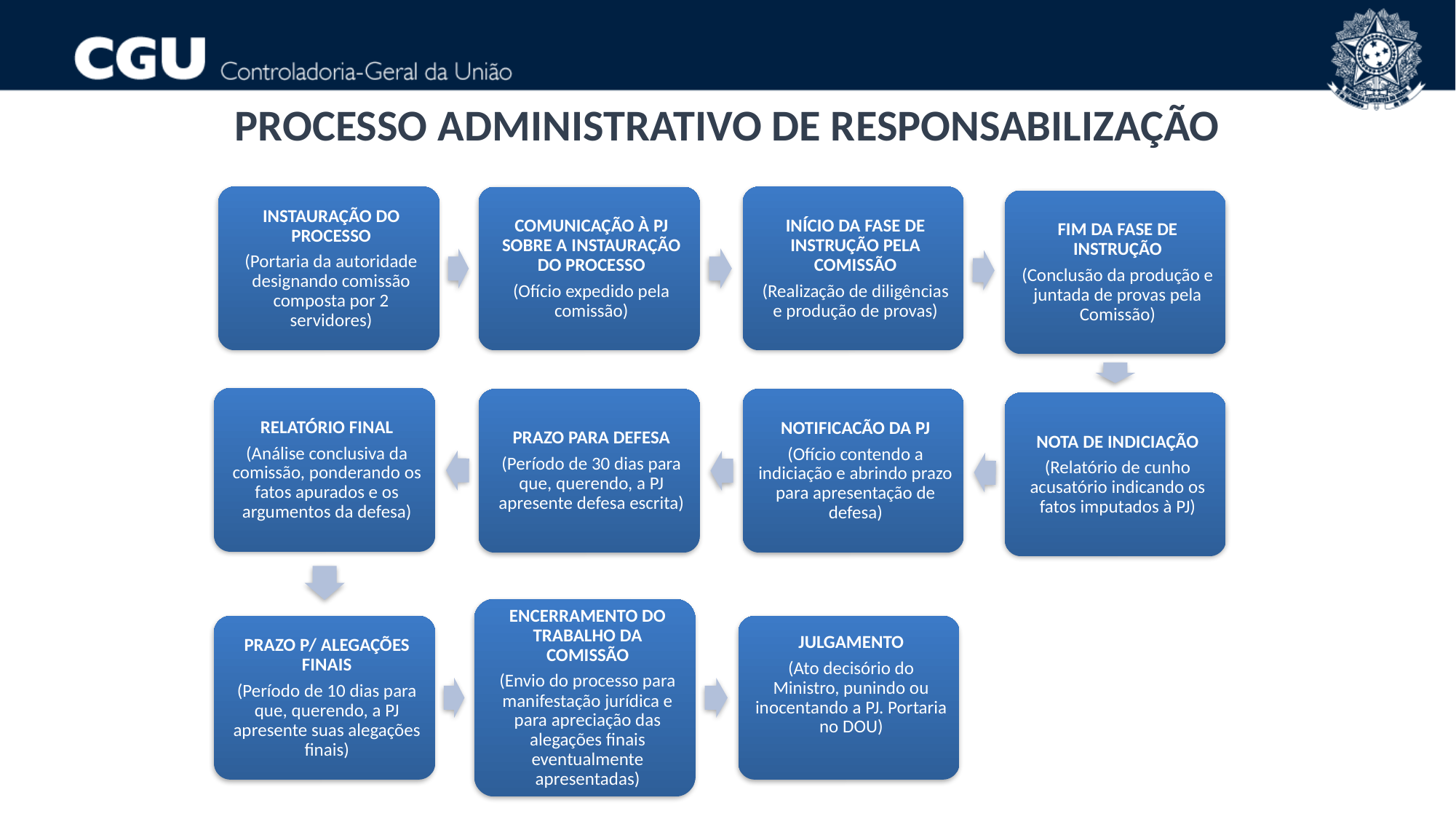

PROCESSO ADMINISTRATIVO DE RESPONSABILIZAÇÃO
INSTAURAÇÃO DO PROCESSO
(Portaria da autoridade designando comissão composta por 2 servidores)

COMUNICAÇÃO À PJ SOBRE A INSTAURAÇÃO DO PROCESSO
(Ofício expedido pela comissão)

INÍCIO DA FASE DE INSTRUÇÃO PELA COMISSÃO
(Realização de diligências e produção de provas)

FIM DA FASE DE INSTRUÇÃO
(Conclusão da produção e juntada de provas pela Comissão)

NOTA DE INDICIAÇÃO
(Relatório de cunho acusatório indicando os fatos imputados à PJ)

NOTIFICACÃO DA PJ
(Ofício contendo a indiciação e abrindo prazo para apresentação de defesa)

PRAZO PARA DEFESA
(Período de 30 dias para que, querendo, a PJ apresente defesa escrita)

RELATÓRIO FINAL
(Análise conclusiva da comissão, ponderando os fatos apurados e os argumentos da defesa)

PRAZO P/ ALEGAÇÕES FINAIS
(Período de 10 dias para que, querendo, a PJ apresente suas alegações finais)

ENCERRAMENTO DO TRABALHO DA COMISSÃO
(Envio do processo para manifestação jurídica e para apreciação das alegações finais eventualmente apresentadas)

JULGAMENTO
(Ato decisório do Ministro, punindo ou inocentando a PJ. Portaria no DOU)